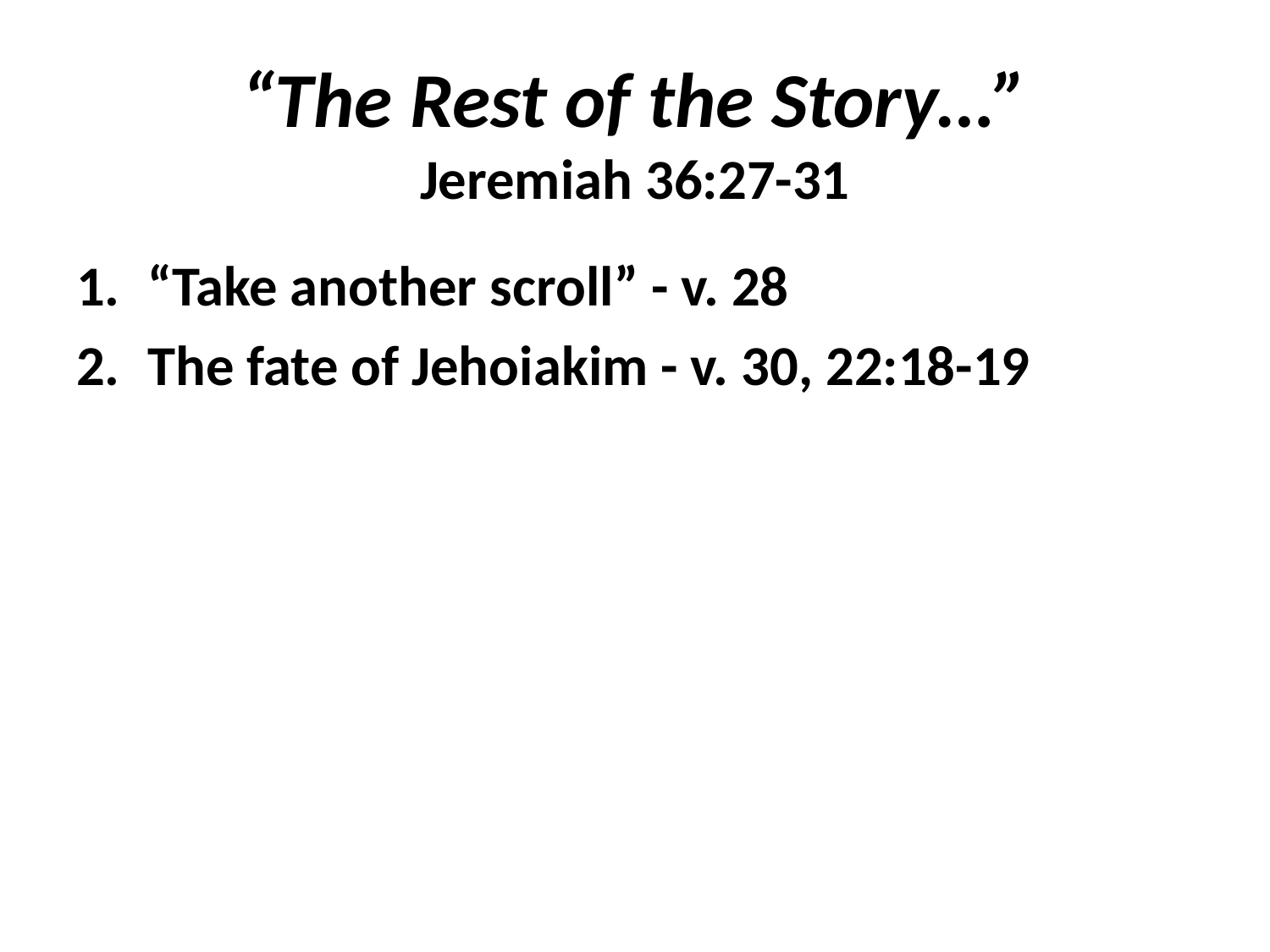

# “The Rest of the Story…” Jeremiah 36:27-31
“Take another scroll” - v. 28
The fate of Jehoiakim - v. 30, 22:18-19